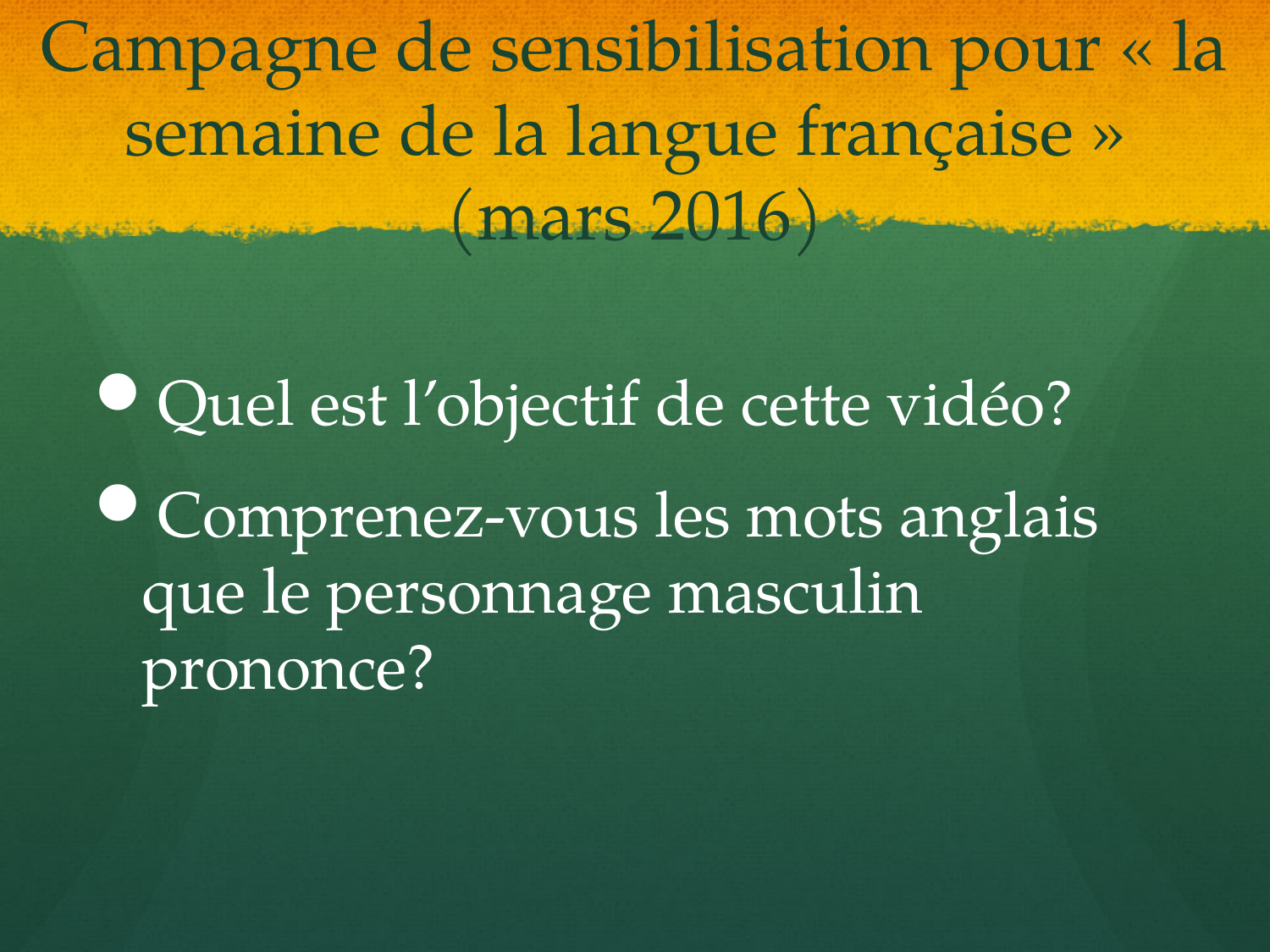

# Campagne de sensibilisation pour « la semaine de la langue française » (mars 2016)
Quel est l’objectif de cette vidéo?
Comprenez-vous les mots anglais que le personnage masculin prononce?